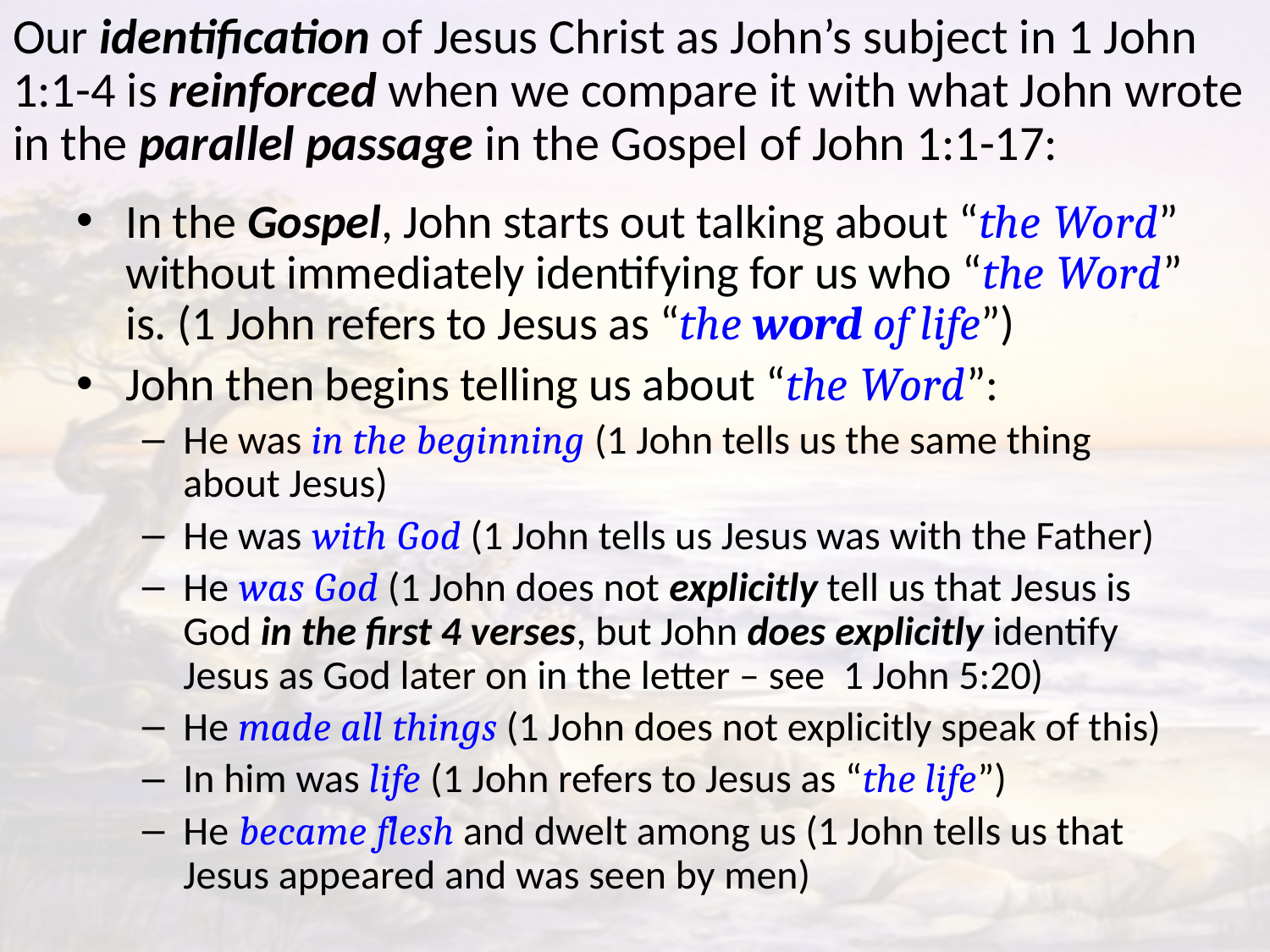

# Our identification of Jesus Christ as John’s subject in 1 John 1:1-4 is reinforced when we compare it with what John wrote in the parallel passage in the Gospel of John 1:1-17:
In the Gospel, John starts out talking about “the Word” without immediately identifying for us who “the Word” is. (1 John refers to Jesus as “the word of life”)
John then begins telling us about “the Word”:
He was in the beginning (1 John tells us the same thing about Jesus)
He was with God (1 John tells us Jesus was with the Father)
He was God (1 John does not explicitly tell us that Jesus is God in the first 4 verses, but John does explicitly identify Jesus as God later on in the letter – see  1 John 5:20)
He made all things (1 John does not explicitly speak of this)
In him was life (1 John refers to Jesus as “the life”)
He became flesh and dwelt among us (1 John tells us that Jesus appeared and was seen by men)